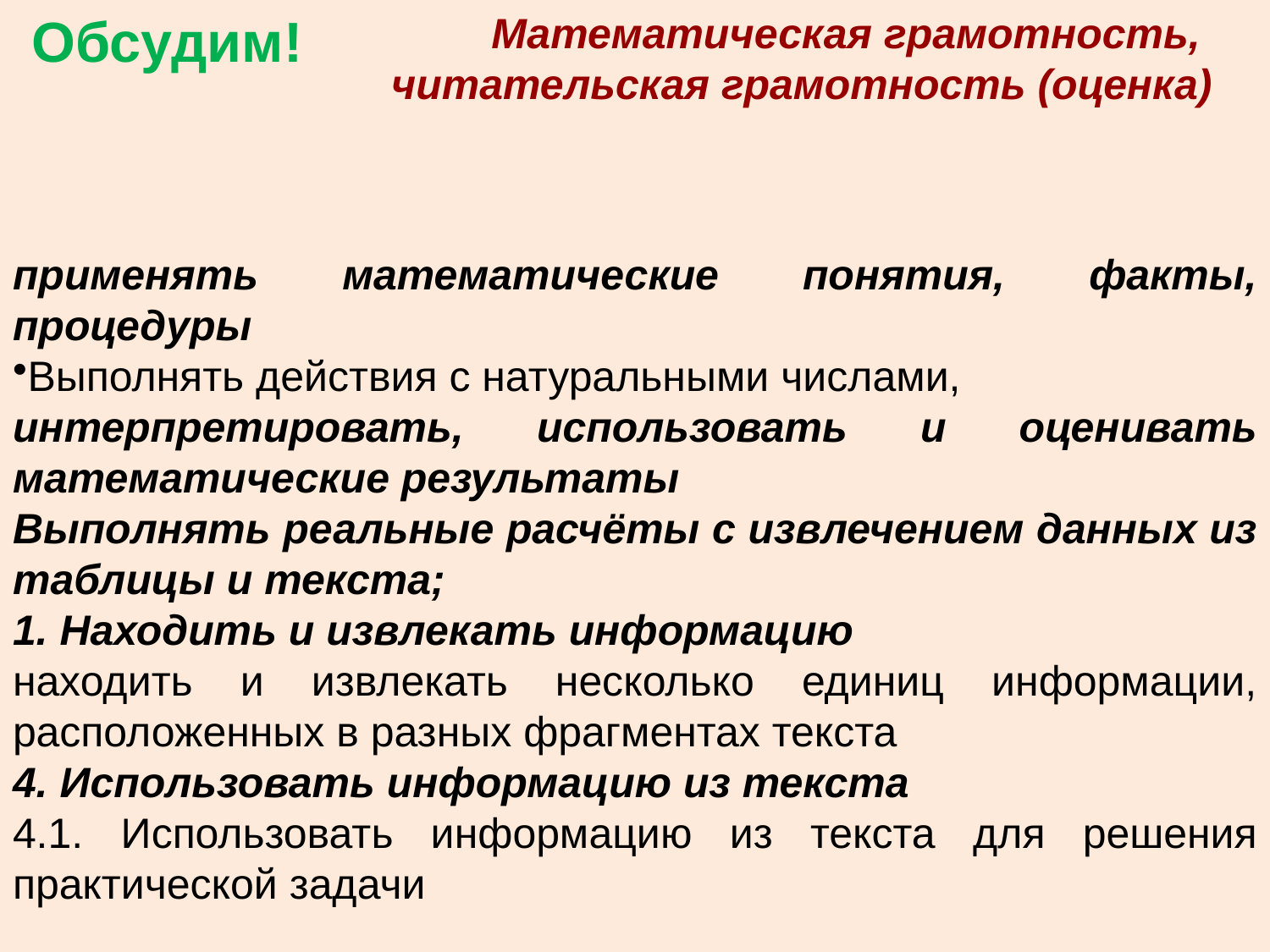

Обсудим!
Математическая грамотность,
читательская грамотность (оценка)
применять математические понятия, факты, процедуры
Выполнять действия с натуральными числами,
интерпретировать, использовать и оценивать математические результаты
Выполнять реальные расчёты с извлечением данных из таблицы и текста;
1. Находить и извлекать информацию
находить и извлекать несколько единиц информации, расположенных в разных фрагментах текста
4. Использовать информацию из текста
4.1. Использовать информацию из текста для решения практической задачи